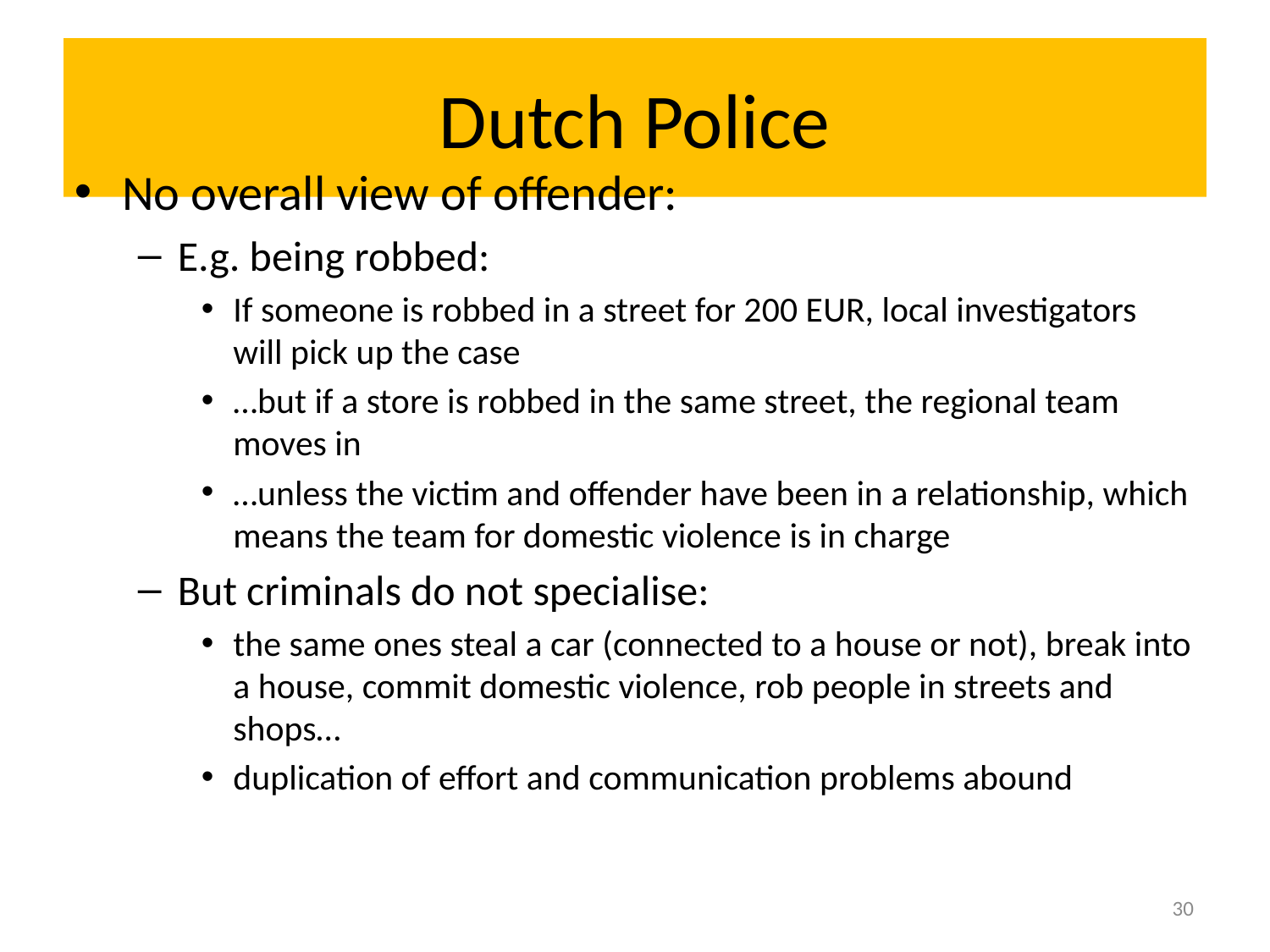

# Dutch Police
No overall view of offender:
E.g. being robbed:
If someone is robbed in a street for 200 EUR, local investigators will pick up the case
…but if a store is robbed in the same street, the regional team moves in
…unless the victim and offender have been in a relationship, which means the team for domestic violence is in charge
But criminals do not specialise:
the same ones steal a car (connected to a house or not), break into a house, commit domestic violence, rob people in streets and shops…
duplication of effort and communication problems abound

30